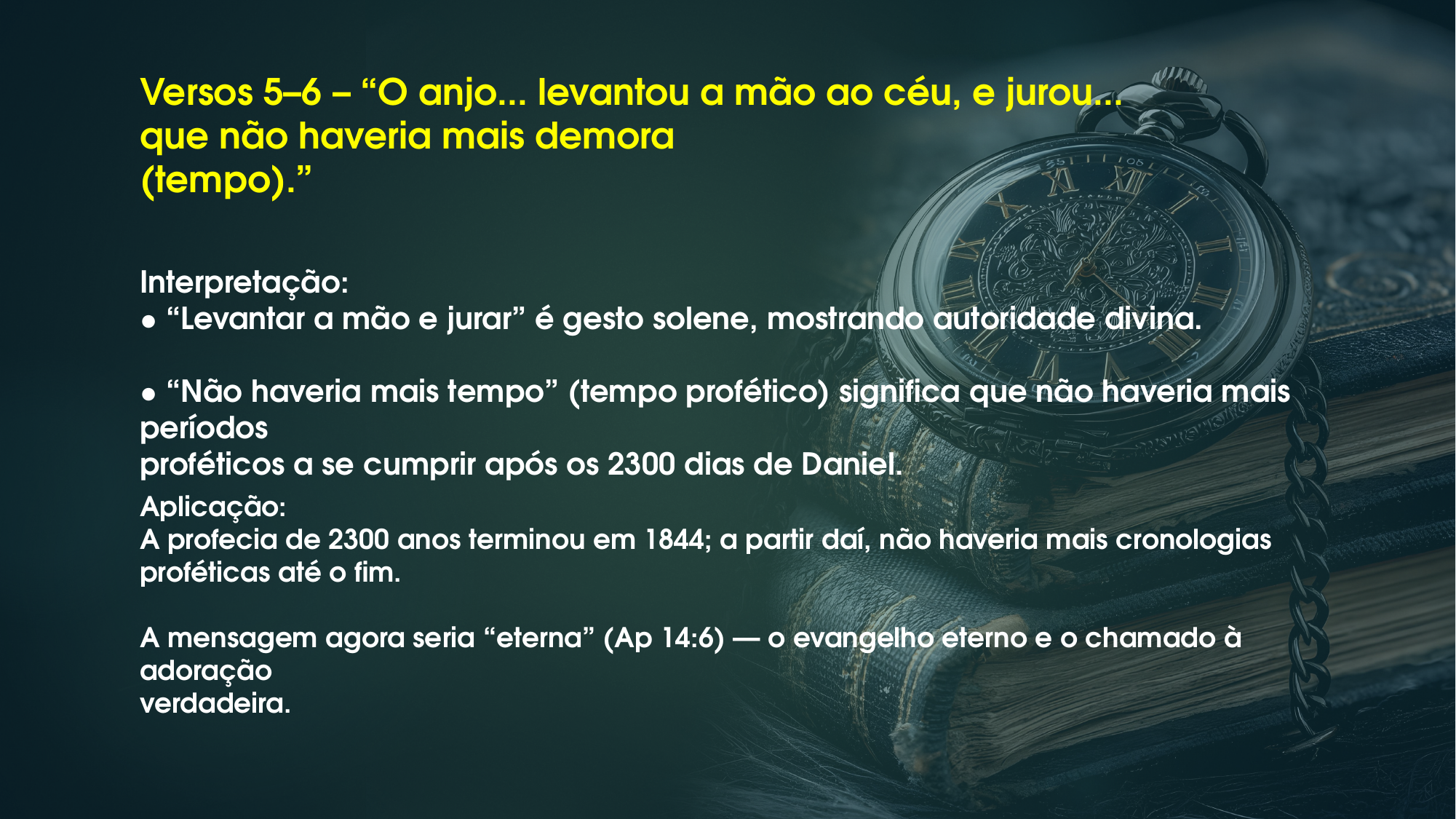

Versos 5–6 – “O anjo... levantou a mão ao céu, e jurou... que não haveria mais demora
(tempo).”
Interpretação:
• “Levantar a mão e jurar” é gesto solene, mostrando autoridade divina.

• “Não haveria mais tempo” (tempo profético) significa que não haveria mais períodos
proféticos a se cumprir após os 2300 dias de Daniel.
Aplicação:
A profecia de 2300 anos terminou em 1844; a partir daí, não haveria mais cronologias
proféticas até o fim.

A mensagem agora seria “eterna” (Ap 14:6) — o evangelho eterno e o chamado à adoração
verdadeira.